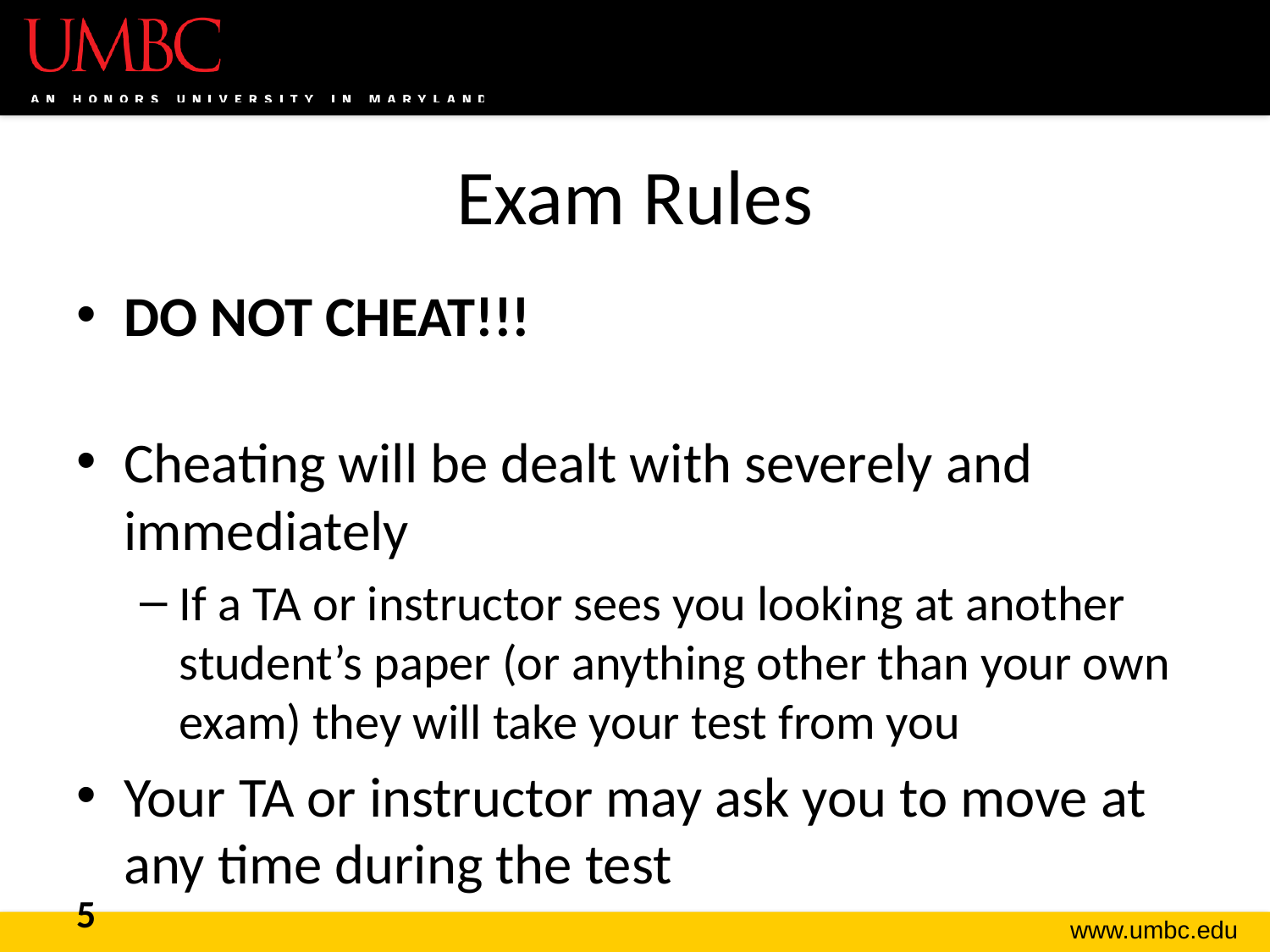

# Exam Rules
DO NOT CHEAT!!!

Cheating will be dealt with severely and immediately
If a TA or instructor sees you looking at another student’s paper (or anything other than your own exam) they will take your test from you
Your TA or instructor may ask you to move at any time during the test

5